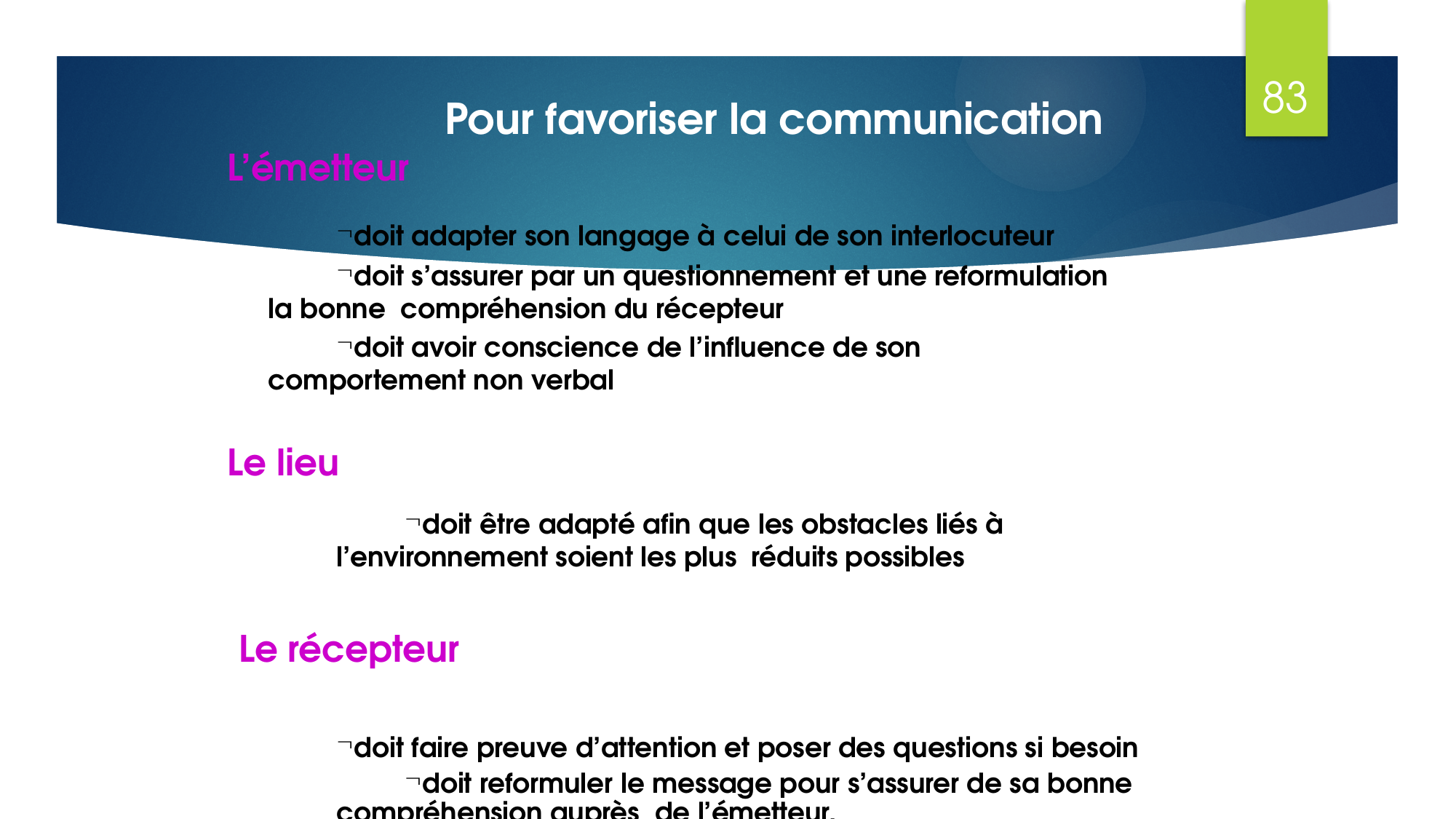

83
# Pour favoriser la communication
L’émetteur
doit adapter son langage à celui de son interlocuteur
doit s’assurer par un questionnement et une reformulation la bonne  compréhension du récepteur
doit avoir conscience de l’influence de son comportement non verbal

Le lieu
doit être adapté afin que les obstacles liés à l’environnement soient les plus  réduits possibles

 Le récepteur

doit faire preuve d’attention et poser des questions si besoin
doit reformuler le message pour s’assurer de sa bonne compréhension auprès  de l’émetteur.